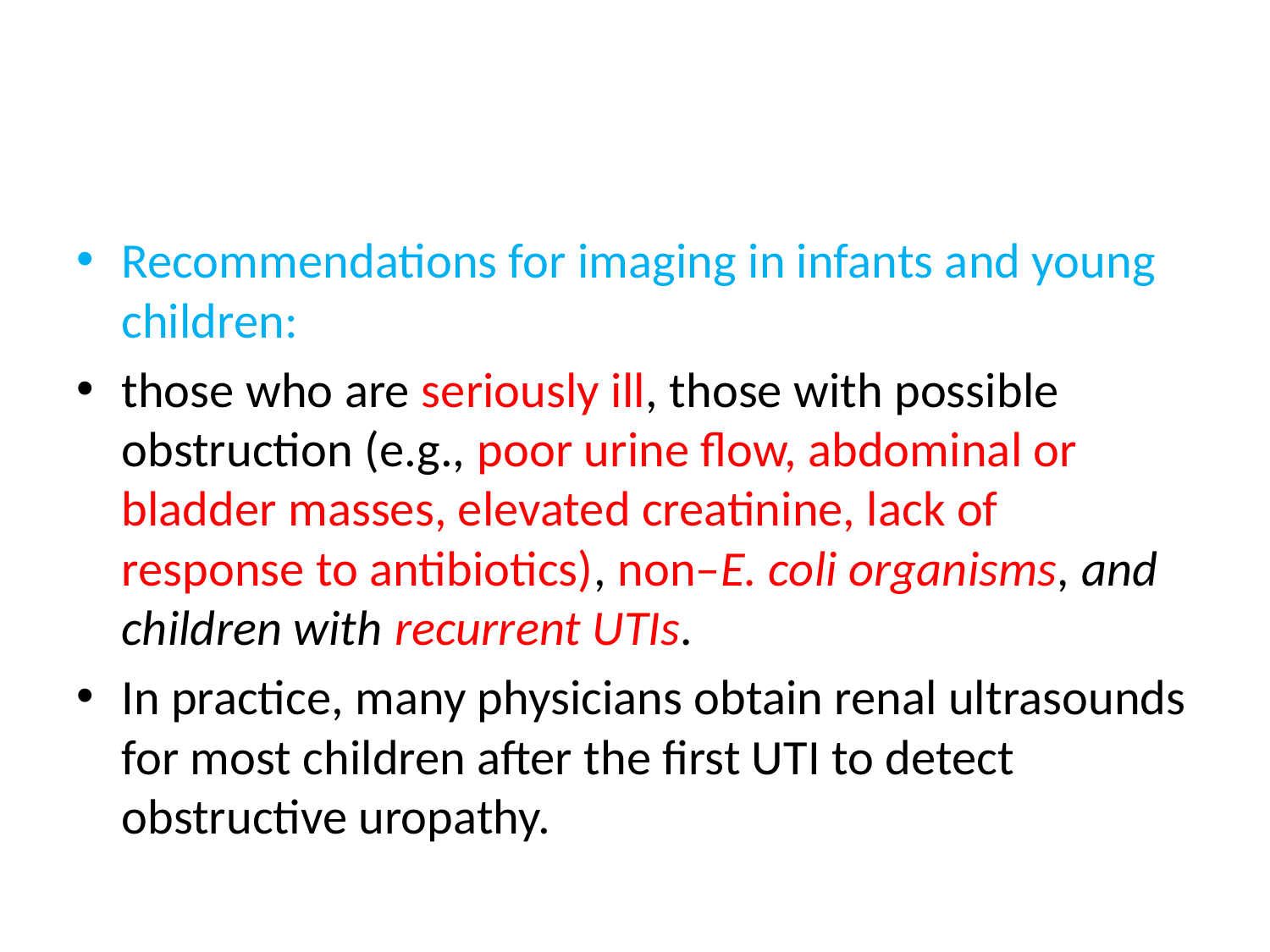

#
Recommendations for imaging in infants and young children:
those who are seriously ill, those with possible obstruction (e.g., poor urine flow, abdominal or bladder masses, elevated creatinine, lack of response to antibiotics), non–E. coli organisms, and children with recurrent UTIs.
In practice, many physicians obtain renal ultrasounds for most children after the first UTI to detect obstructive uropathy.